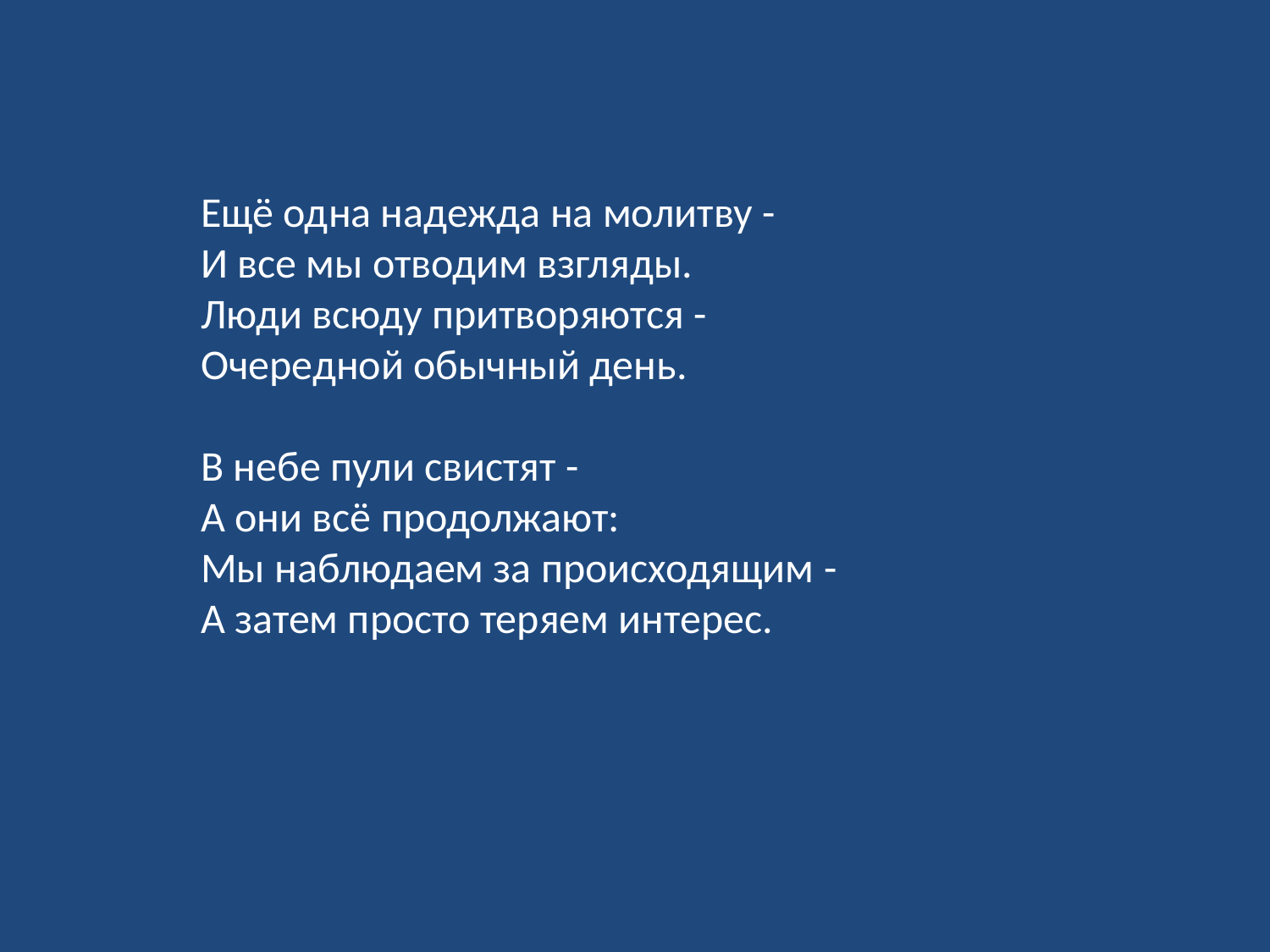

Ещё одна надежда на молитву -
И все мы отводим взгляды.
Люди всюду притворяются -
Очередной обычный день.

В небе пули свистят -
А они всё продолжают:
Мы наблюдаем за происходящим -
А затем просто теряем интерес.